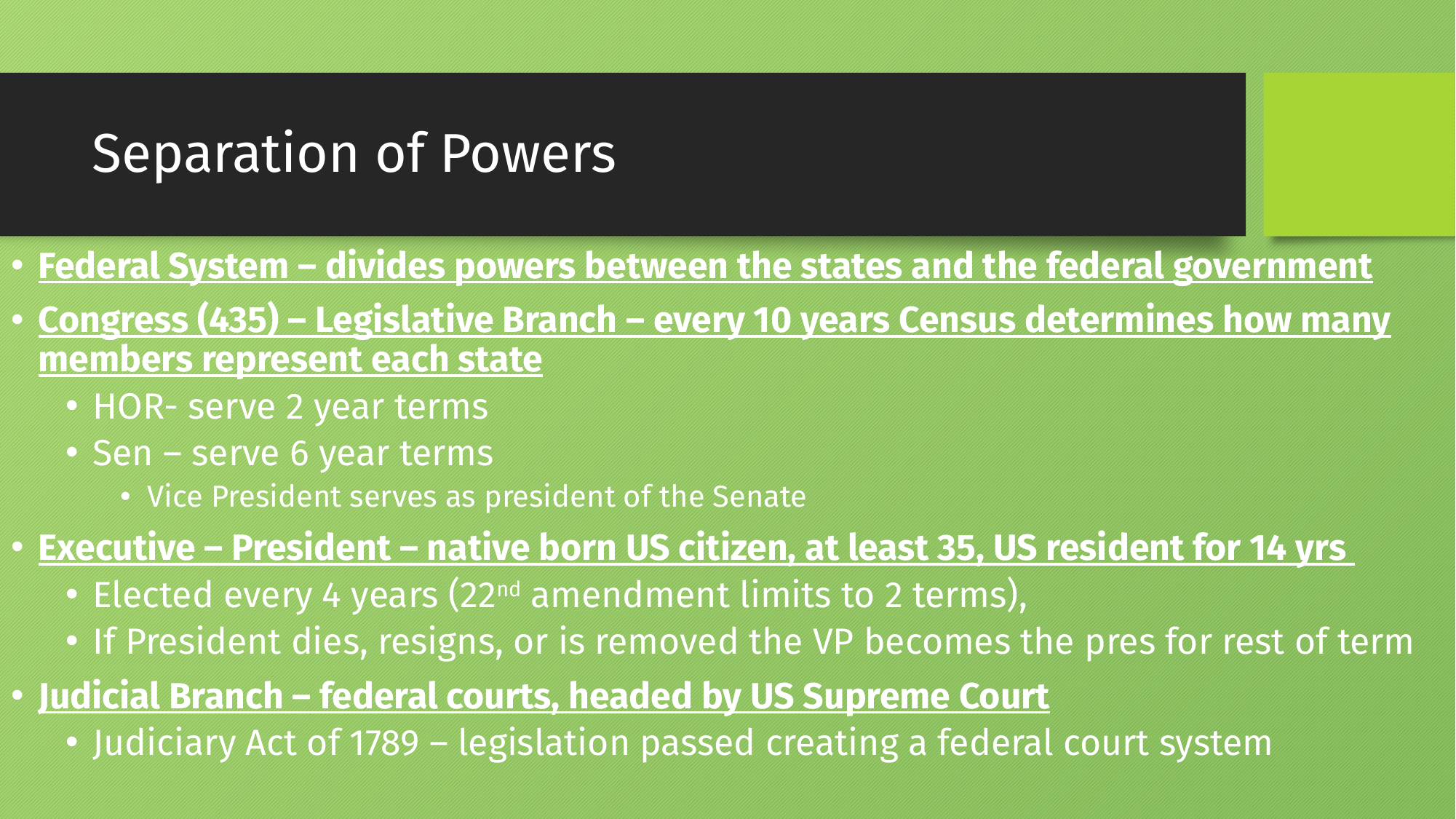

# Separation of Powers
Federal System – divides powers between the states and the federal government
Congress (435) – Legislative Branch – every 10 years Census determines how many members represent each state
HOR- serve 2 year terms
Sen – serve 6 year terms
Vice President serves as president of the Senate
Executive – President – native born US citizen, at least 35, US resident for 14 yrs
Elected every 4 years (22nd amendment limits to 2 terms),
If President dies, resigns, or is removed the VP becomes the pres for rest of term
Judicial Branch – federal courts, headed by US Supreme Court
Judiciary Act of 1789 – legislation passed creating a federal court system